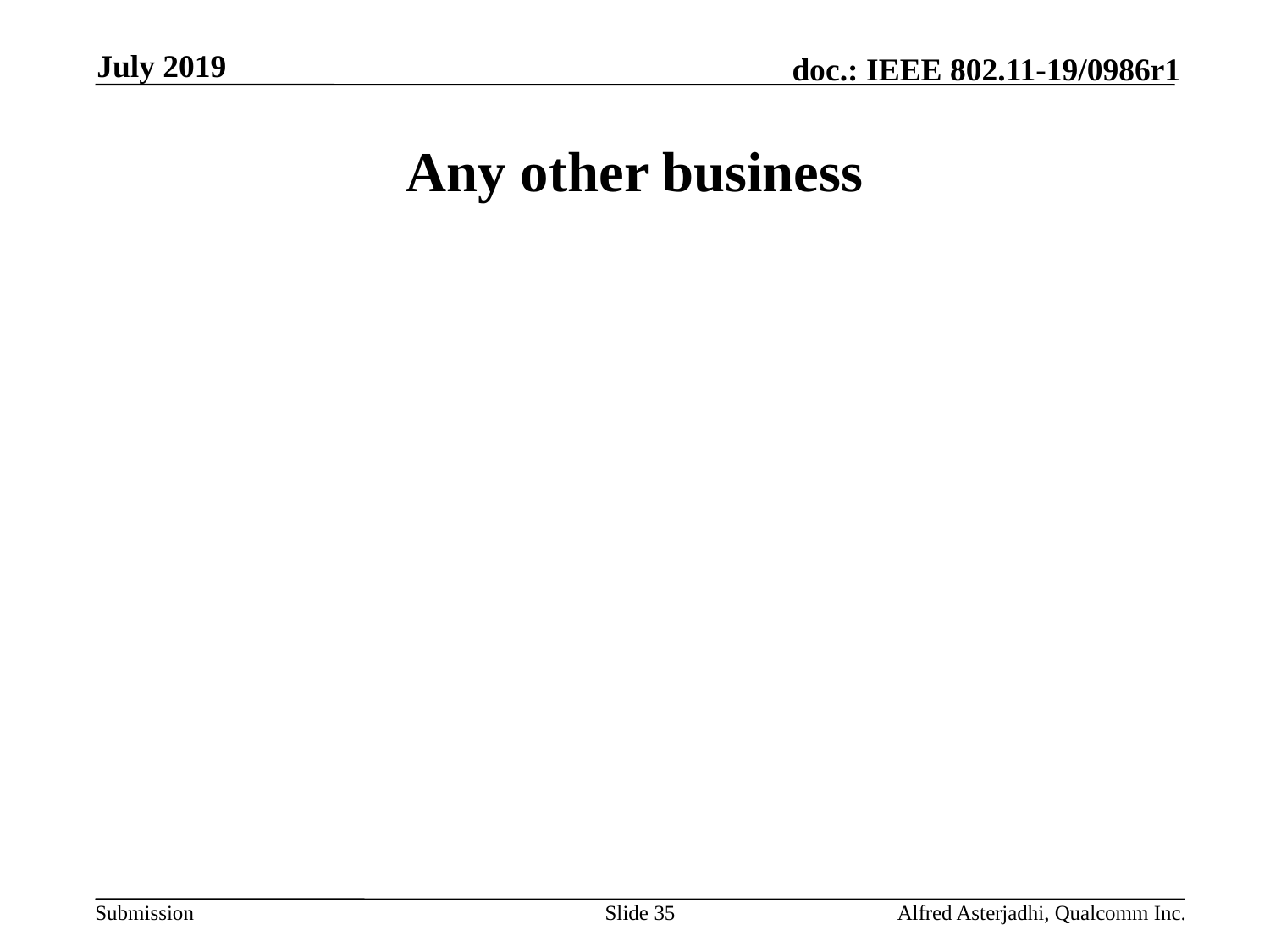

July 2019
# Any other business

Slide 35
Alfred Asterjadhi, Qualcomm Inc.